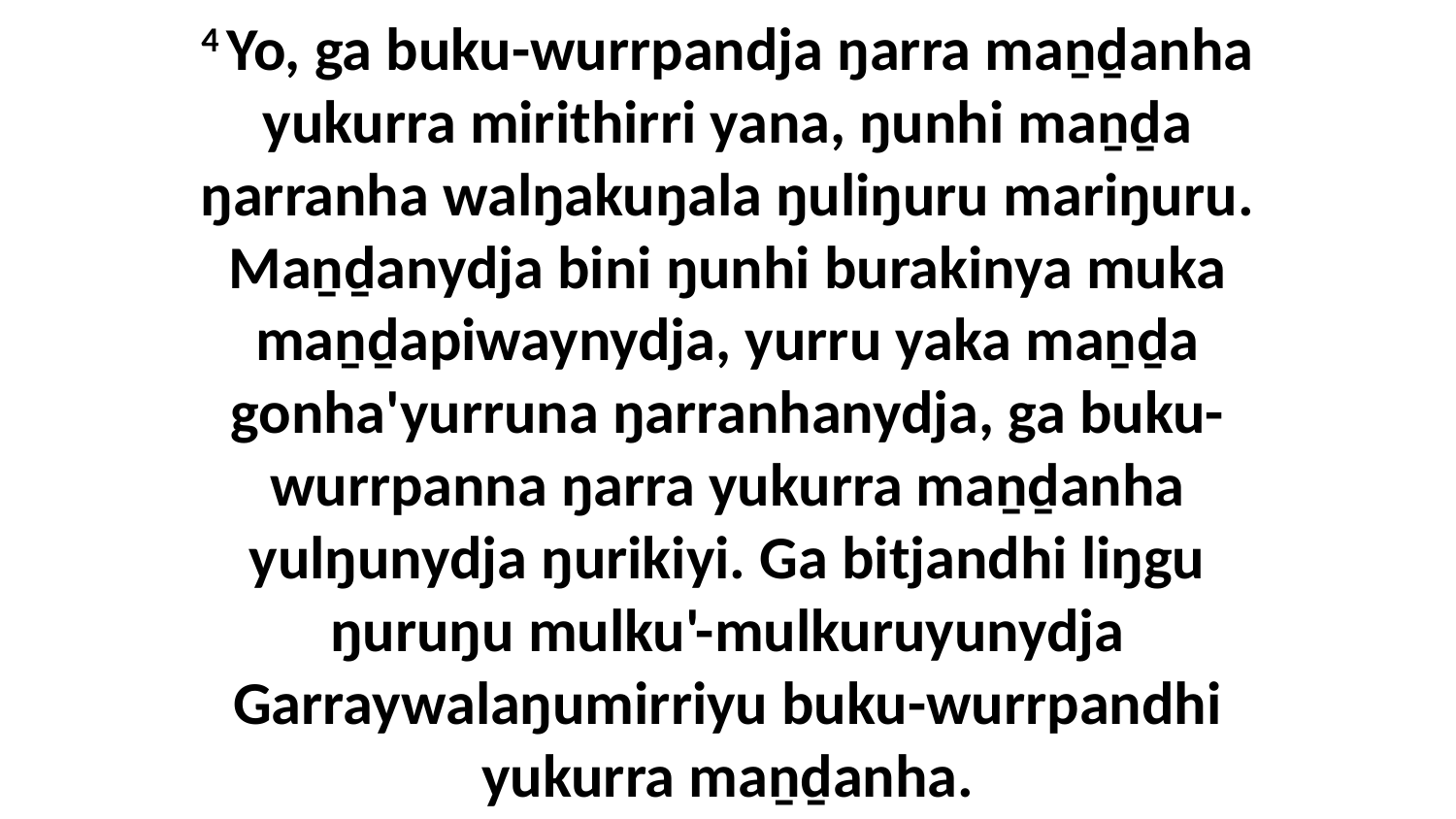

4 Yo, ga buku-wurrpandja ŋarra maṉḏanha yukurra mirithirri yana, ŋunhi maṉḏa ŋarranha walŋakuŋala ŋuliŋuru mariŋuru. Maṉḏanydja bini ŋunhi burakinya muka maṉḏapiwaynydja, yurru yaka maṉḏa gonha'yurruna ŋarranhanydja, ga buku-wurrpanna ŋarra yukurra maṉḏanha yulŋunydja ŋurikiyi. Ga bitjandhi liŋgu ŋuruŋu mulku'-mulkuruyunydja Garraywalaŋumirriyu buku-wurrpandhi yukurra maṉḏanha.